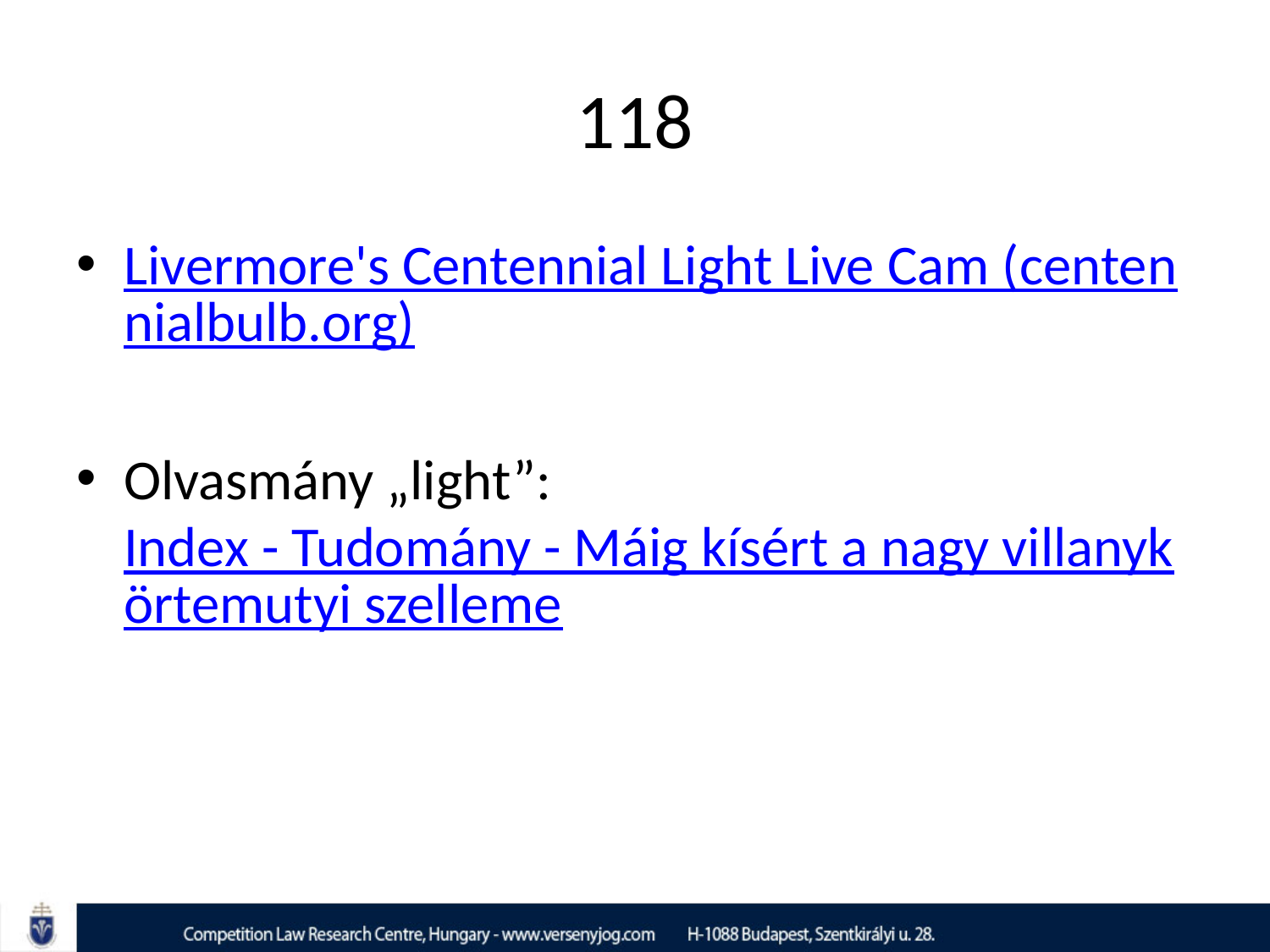

# 118
Livermore's Centennial Light Live Cam (centennialbulb.org)

Olvasmány „light”: Index - Tudomány - Máig kísért a nagy villanykörtemutyi szelleme